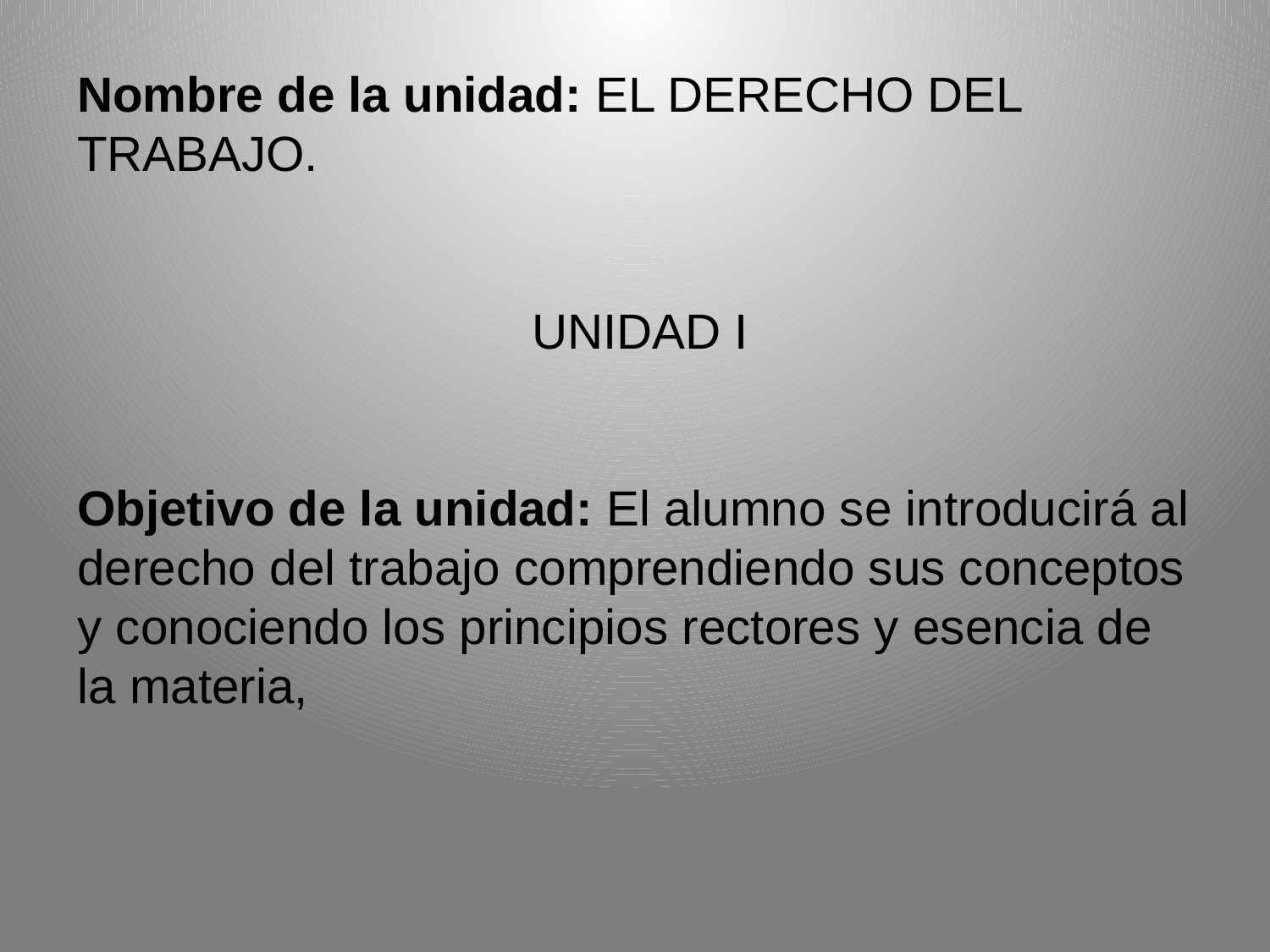

Nombre de la unidad: EL DERECHO DEL TRABAJO.

UNIDAD I

Objetivo de la unidad: El alumno se introducirá al derecho del trabajo comprendiendo sus conceptos y conociendo los principios rectores y esencia de la materia,